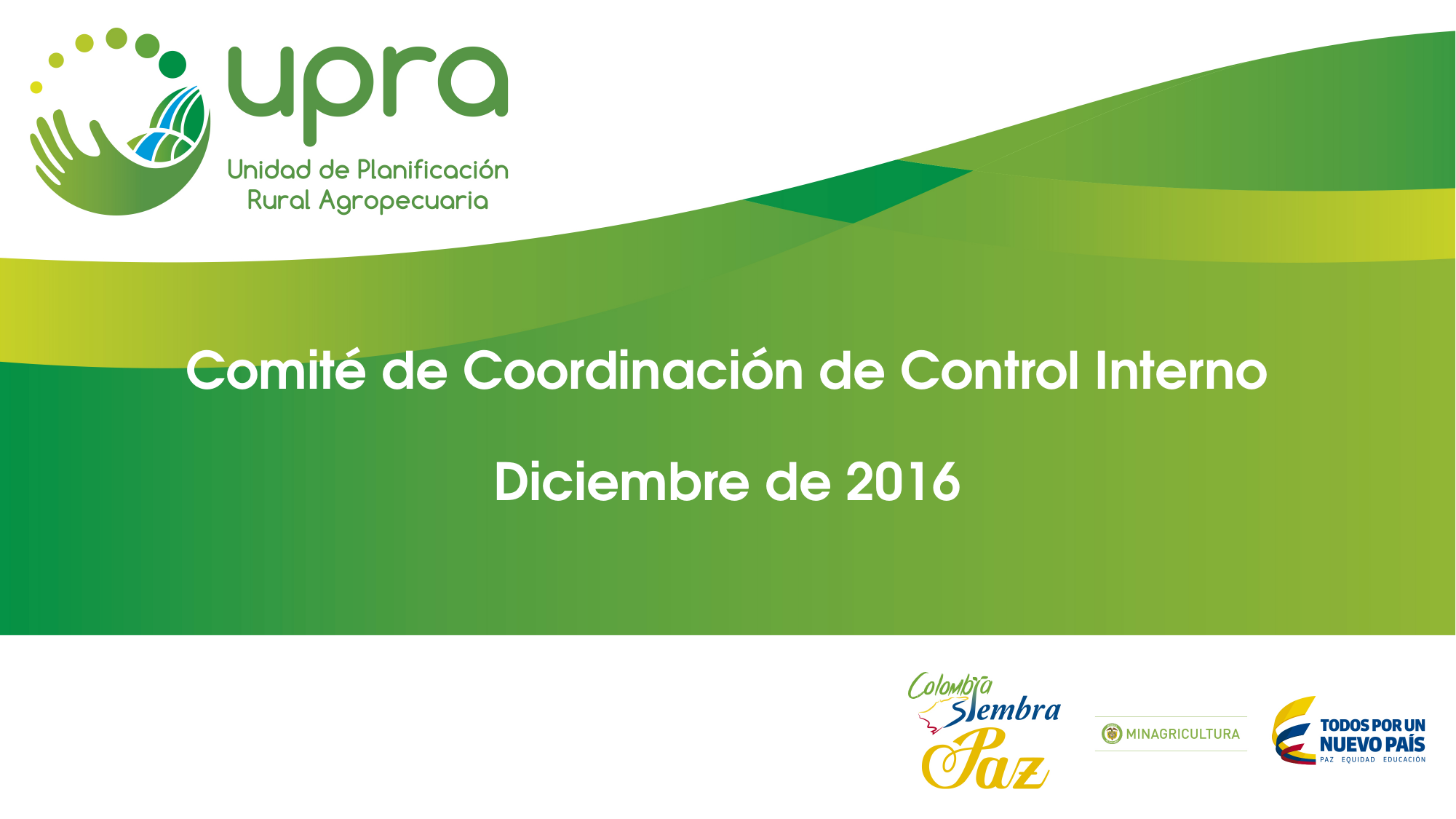

Comité de Coordinación de Control Interno

Diciembre de 2016